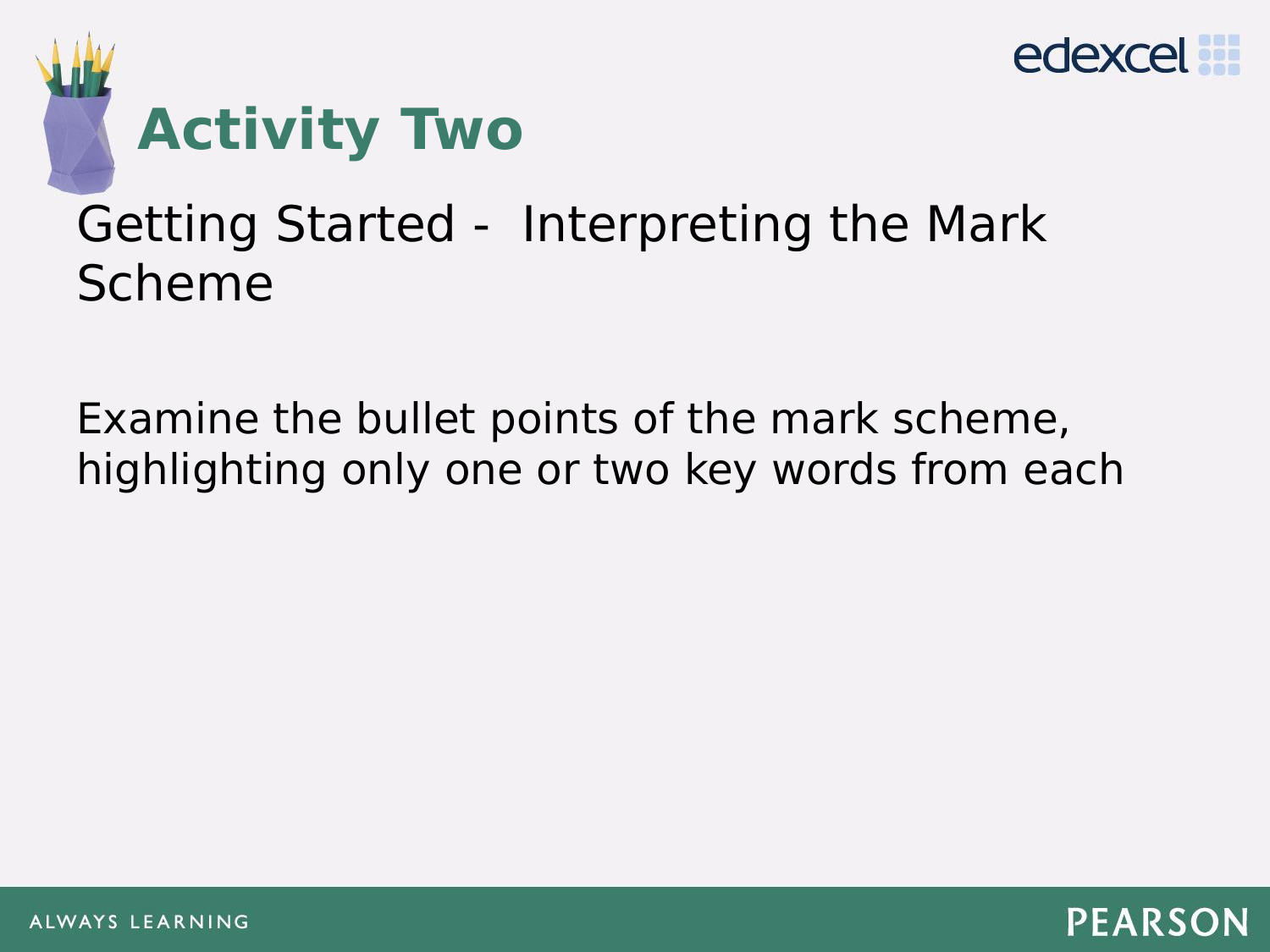

# Activity Two
Getting Started -  Interpreting the Mark Scheme

Examine the bullet points of the mark scheme, highlighting only one or two key words from each